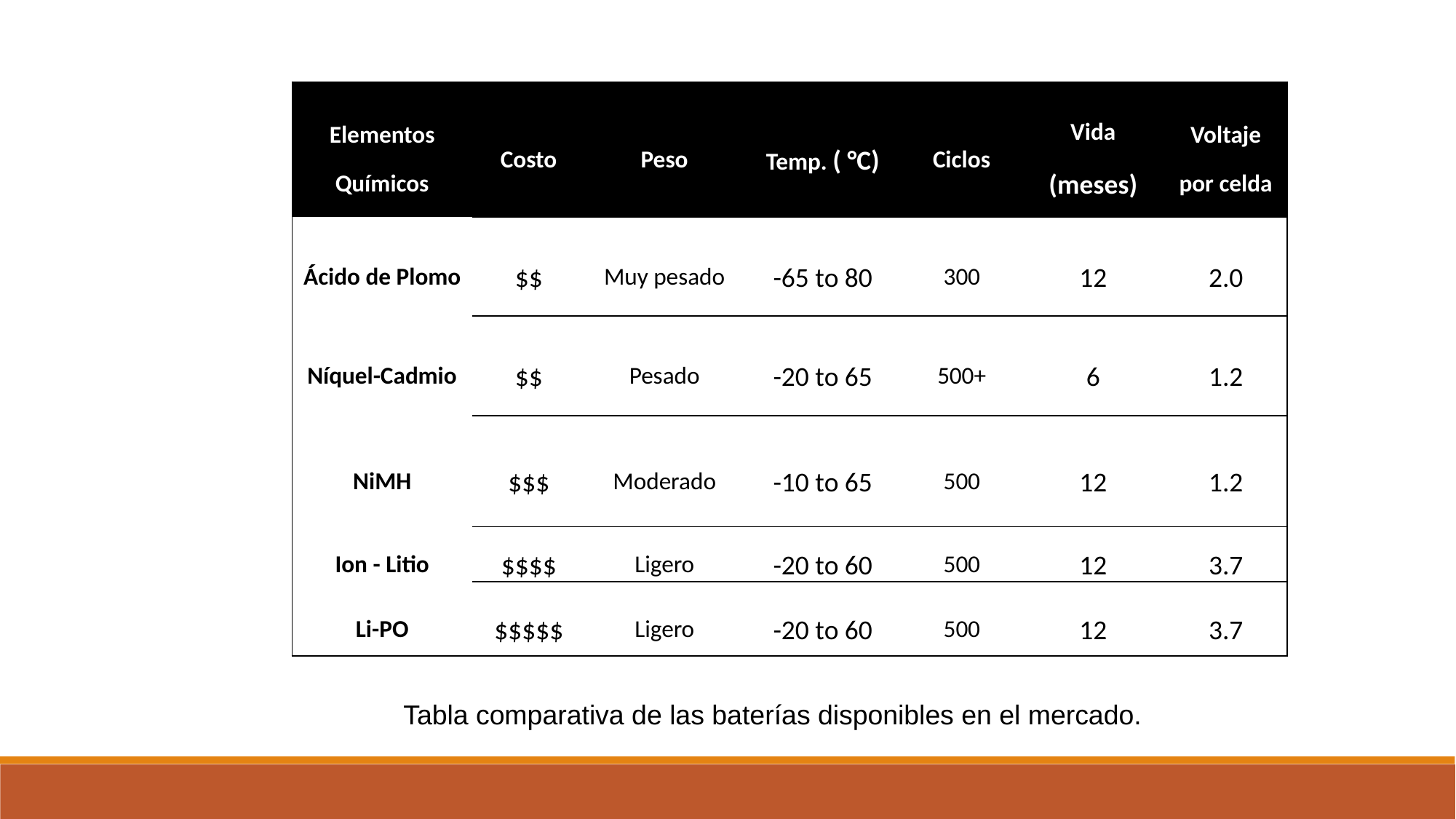

| Elementos Químicos | Costo | Peso | Temp. ( °C) | Ciclos | Vida (meses) | Voltaje por celda |
| --- | --- | --- | --- | --- | --- | --- |
| Ácido de Plomo | $$ | Muy pesado | -65 to 80 | 300 | 12 | 2.0 |
| Níquel-Cadmio | $$ | Pesado | -20 to 65 | 500+ | 6 | 1.2 |
| NiMH | $$$ | Moderado | -10 to 65 | 500 | 12 | 1.2 |
| Ion - Litio | $$$$ | Ligero | -20 to 60 | 500 | 12 | 3.7 |
| Li-PO | $$$$$ | Ligero | -20 to 60 | 500 | 12 | 3.7 |
Tabla comparativa de las baterías disponibles en el mercado.